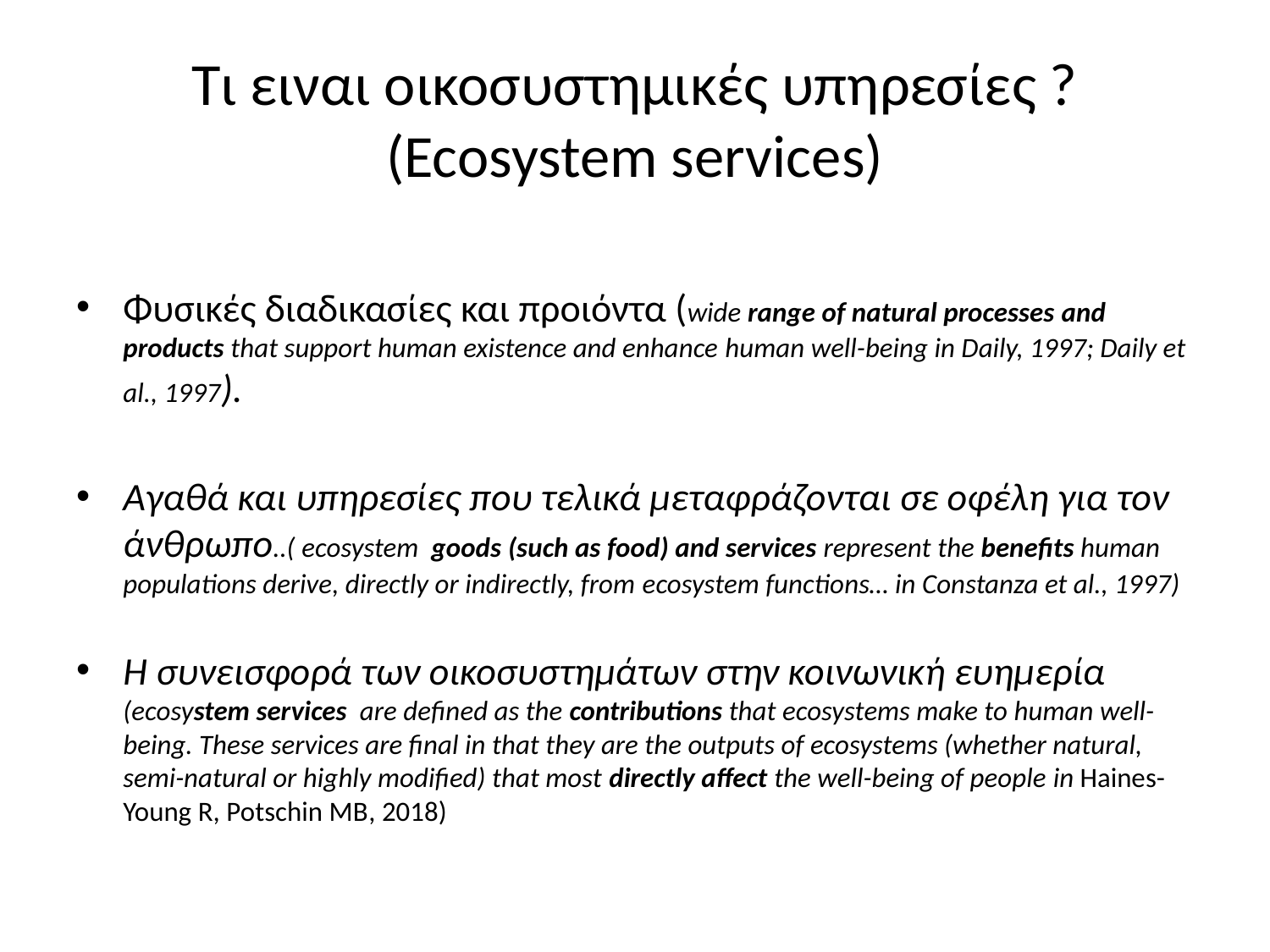

# Τι ειναι οικοσυστημικές υπηρεσίες ? (Ecosystem services)

Φυσικές διαδικασίες και προιόντα (wide range of natural processes and products that support human existence and enhance human well-being in Daily, 1997; Daily et al., 1997).

Αγαθά και υπηρεσίες που τελικά μεταφράζονται σε οφέλη για τον άνθρωπο..( ecosystem  goods (such as food) and services represent the benefits human populations derive, directly or indirectly, from ecosystem functions… in Constanza et al., 1997)

Η συνεισφορά των οικοσυστημάτων στην κοινωνική ευημερία (ecosystem services  are defined as the contributions that ecosystems make to human well-being. These services are final in that they are the outputs of ecosystems (whether natural, semi-natural or highly modified) that most directly affect the well-being of people in Haines-Young R, Potschin MB, 2018)